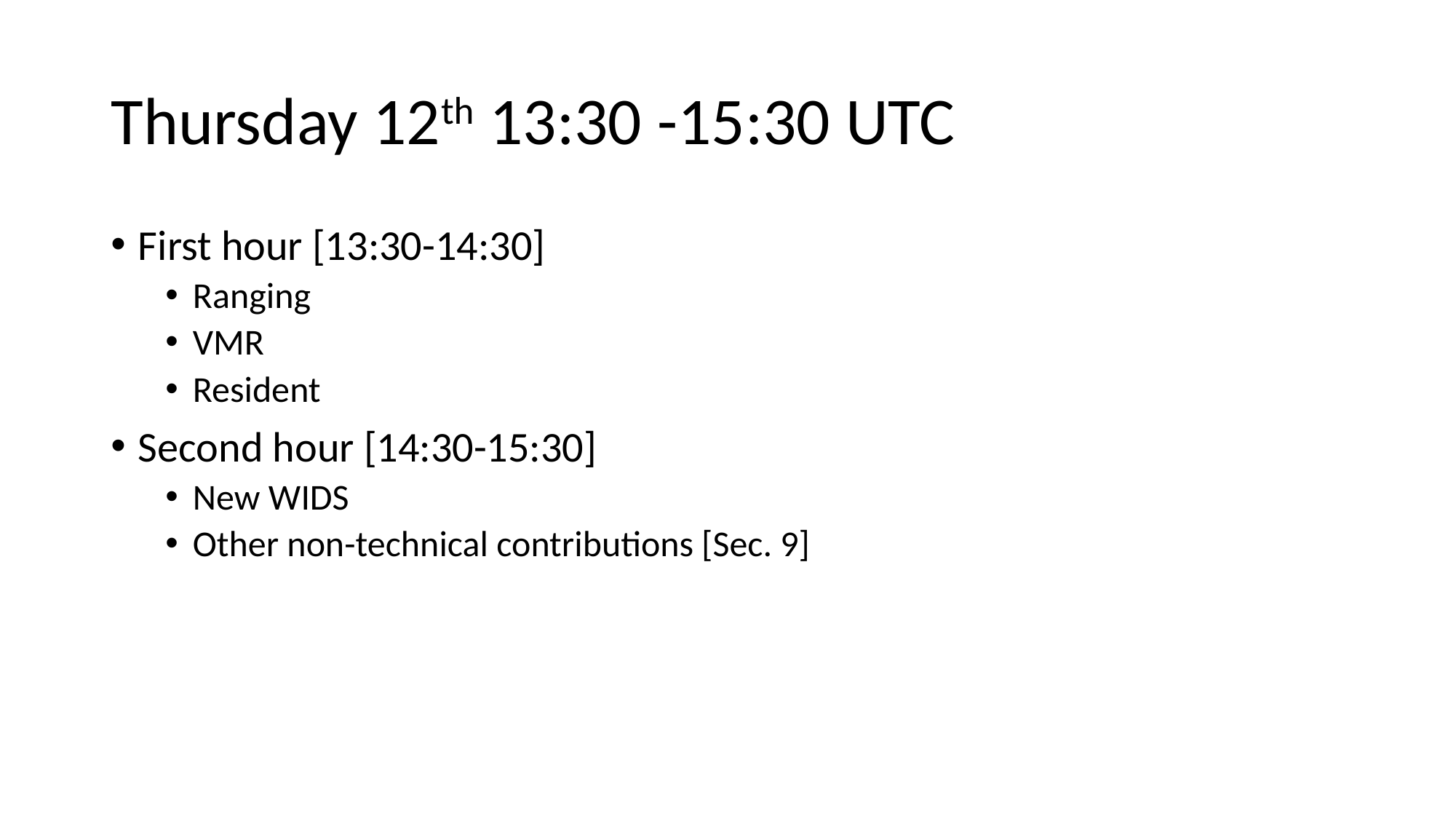

# Thursday 12th 13:30 -15:30 UTC
First hour [13:30-14:30]
Ranging
VMR
Resident
Second hour [14:30-15:30]
New WIDS
Other non-technical contributions [Sec. 9]